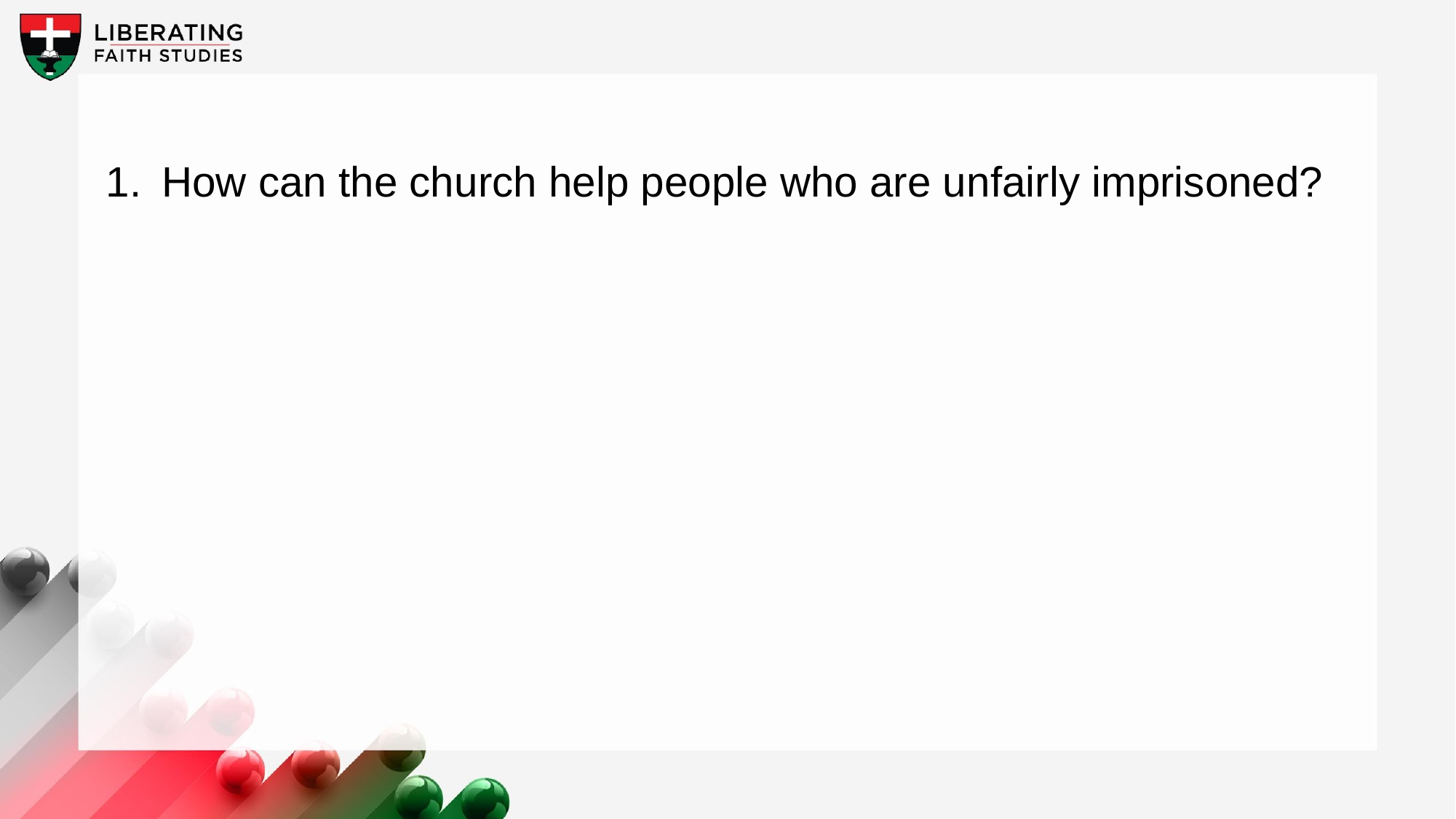

1. 	How can the church help people who are unfairly imprisoned?